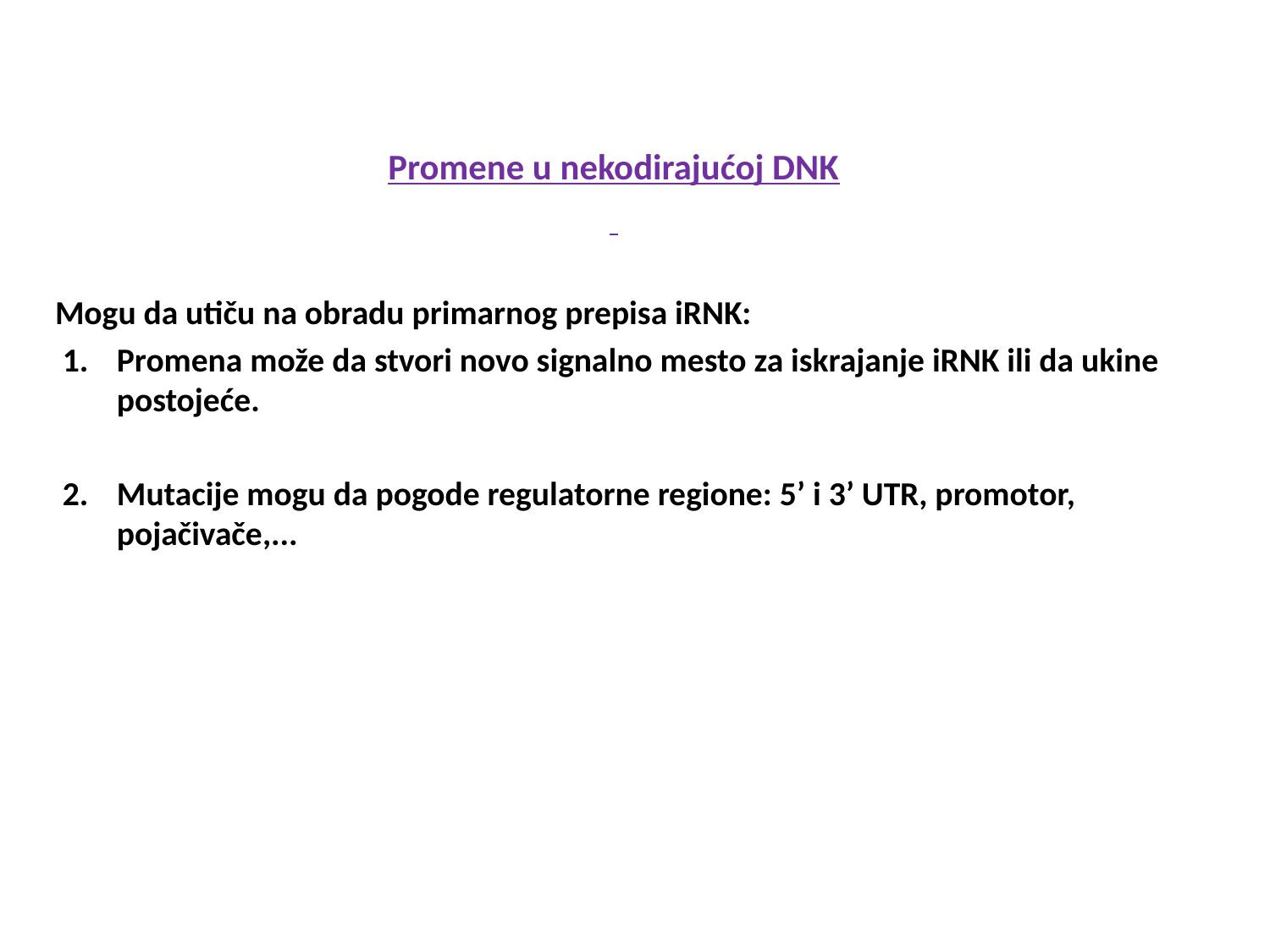

Promene u nekodirajućoj DNK

Mogu da utiču na obradu primarnog prepisa iRNK:
Promena može da stvori novo signalno mesto za iskrajanje iRNK ili da ukine postojeće.

Mutacije mogu da pogode regulatorne regione: 5’ i 3’ UTR, promotor, pojačivače,...